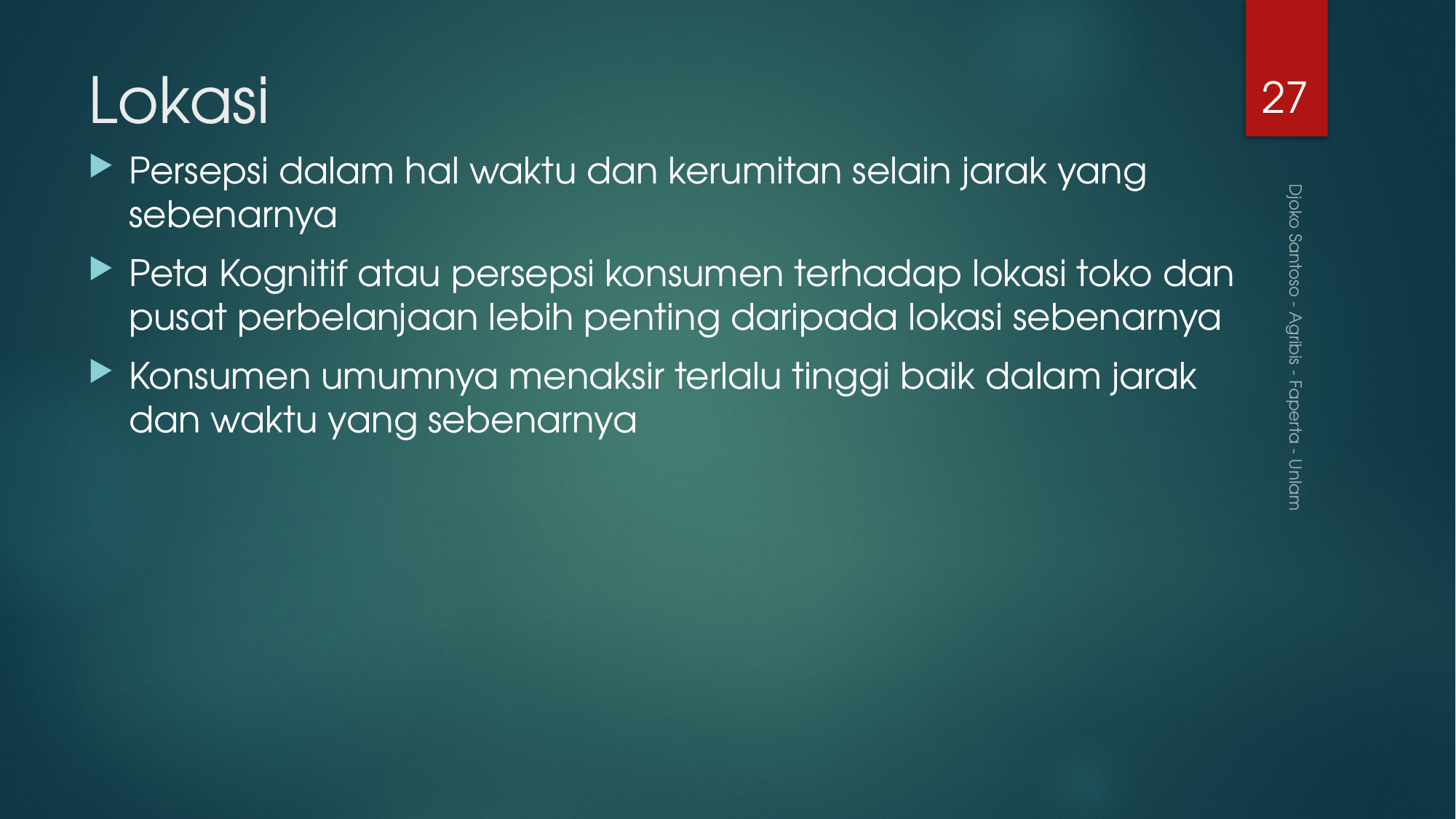

27
# Lokasi
Persepsi dalam hal waktu dan kerumitan selain jarak yang sebenarnya
Peta Kognitif atau persepsi konsumen terhadap lokasi toko dan pusat perbelanjaan lebih penting daripada lokasi sebenarnya
Konsumen umumnya menaksir terlalu tinggi baik dalam jarak dan waktu yang sebenarnya

Djoko Santoso - Agribis - Faperta - Unlam